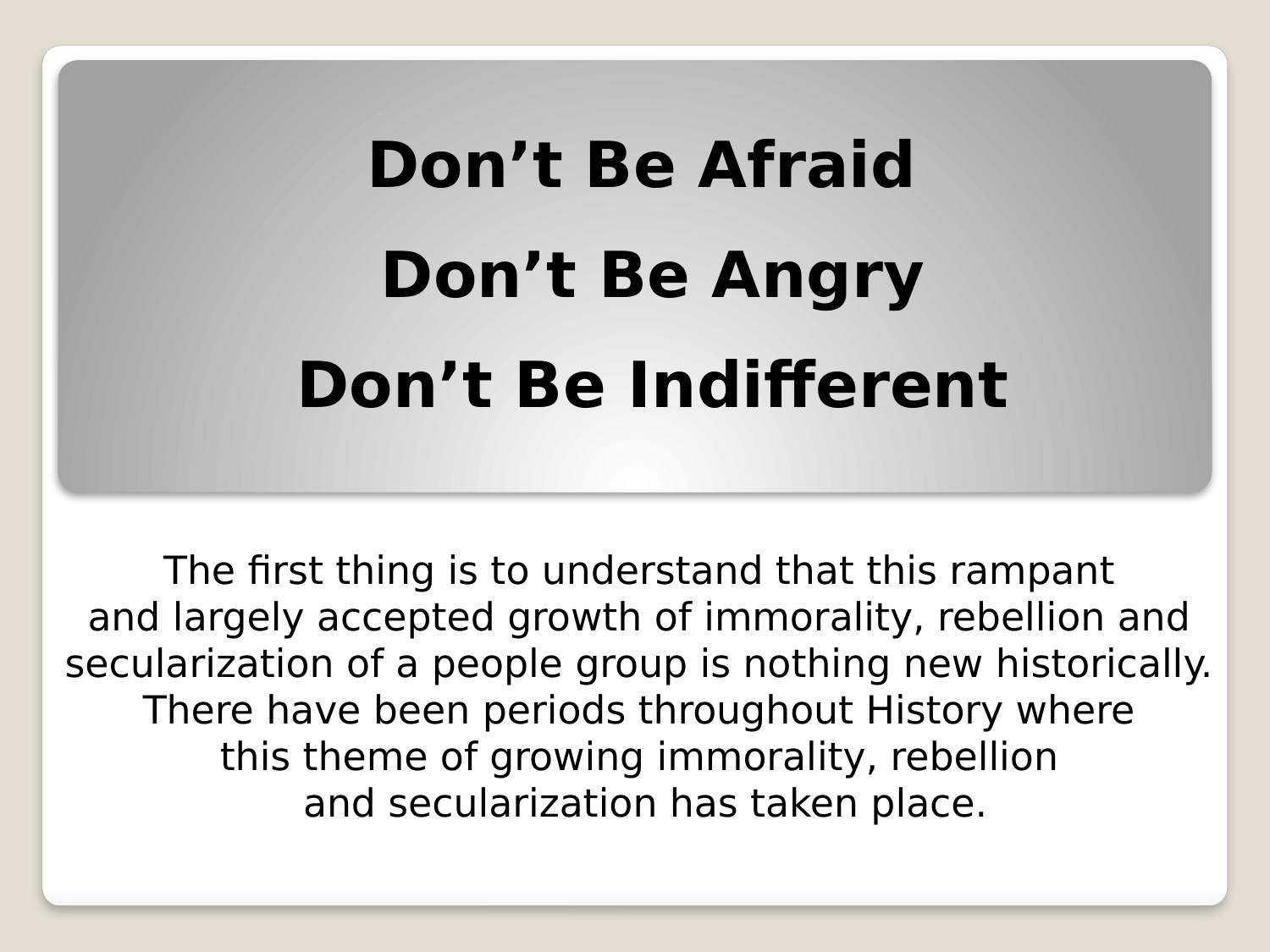

Don’t Be Afraid

Don’t Be Angry

Don’t Be Indifferent
The first thing is to understand that this rampant
and largely accepted growth of immorality, rebellion and
secularization of a people group is nothing new historically.
There have been periods throughout History where
this theme of growing immorality, rebellion
and secularization has taken place.